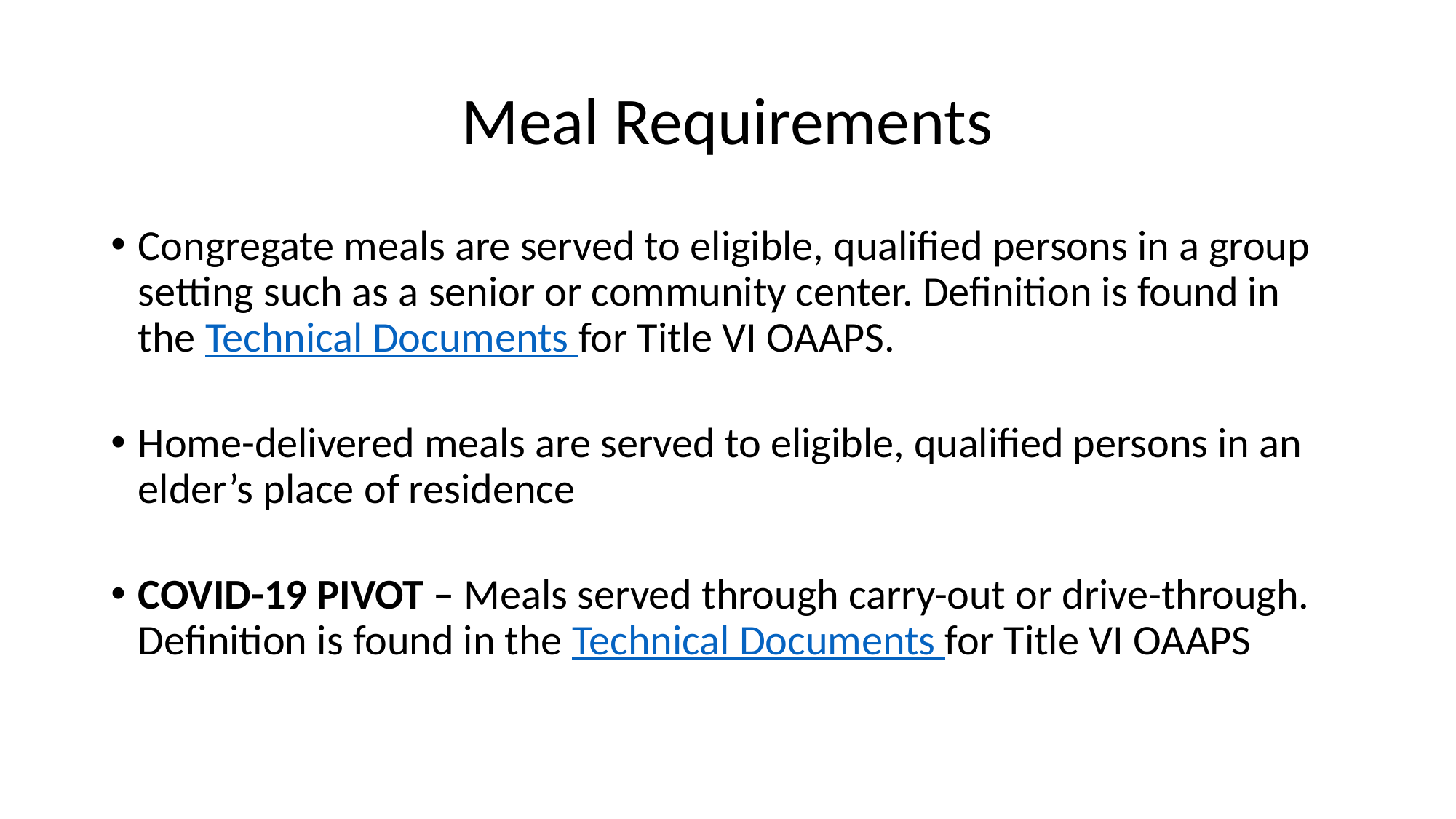

# Meal Requirements
Congregate meals are served to eligible, qualified persons in a group setting such as a senior or community center. Definition is found in the Technical Documents for Title VI OAAPS.

Home-delivered meals are served to eligible, qualified persons in an elder’s place of residence

COVID-19 PIVOT – Meals served through carry-out or drive-through. Definition is found in the Technical Documents for Title VI OAAPS